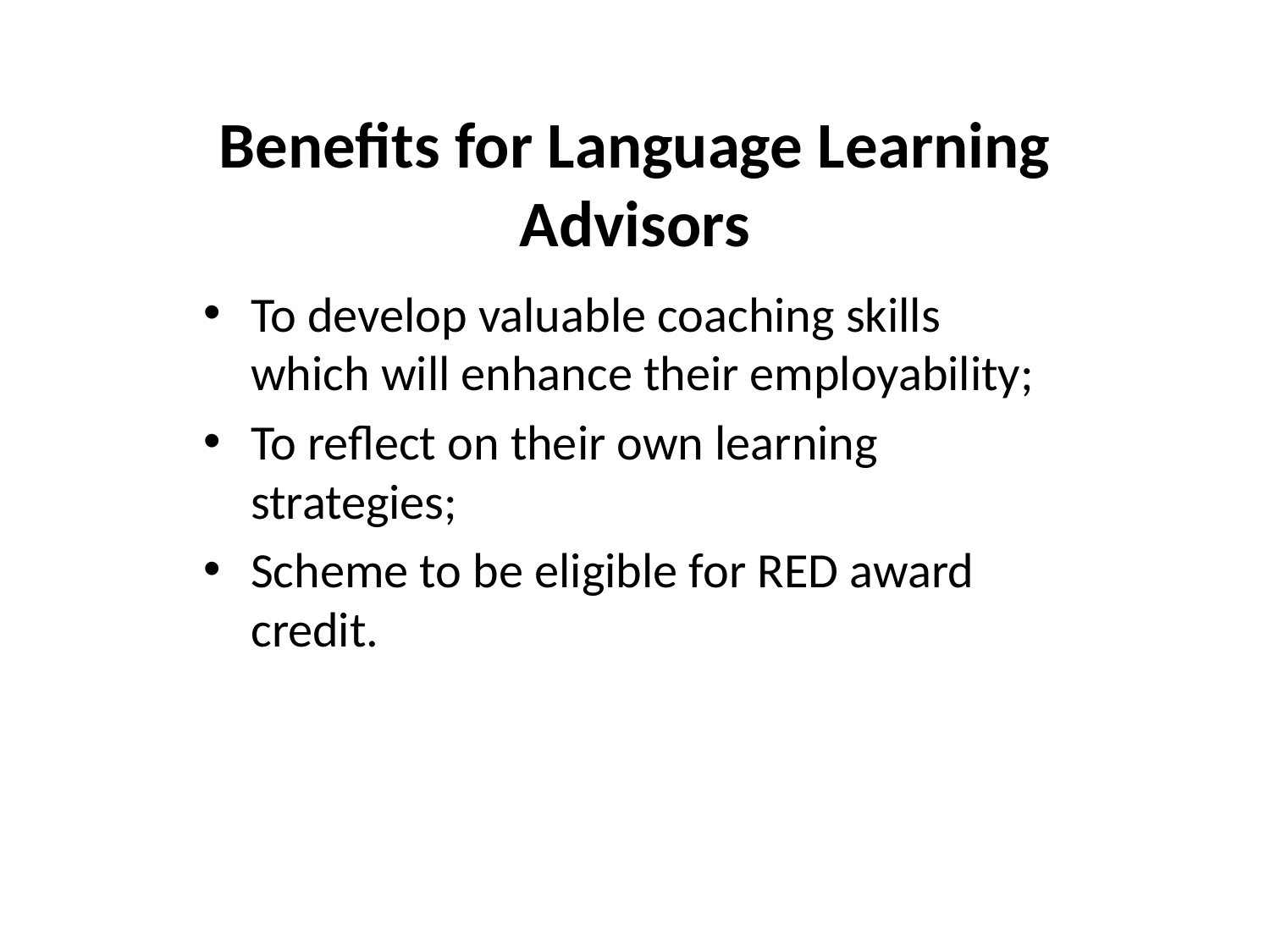

# Benefits for Language Learning Advisors
To develop valuable coaching skills which will enhance their employability;
To reflect on their own learning strategies;
Scheme to be eligible for RED award credit.